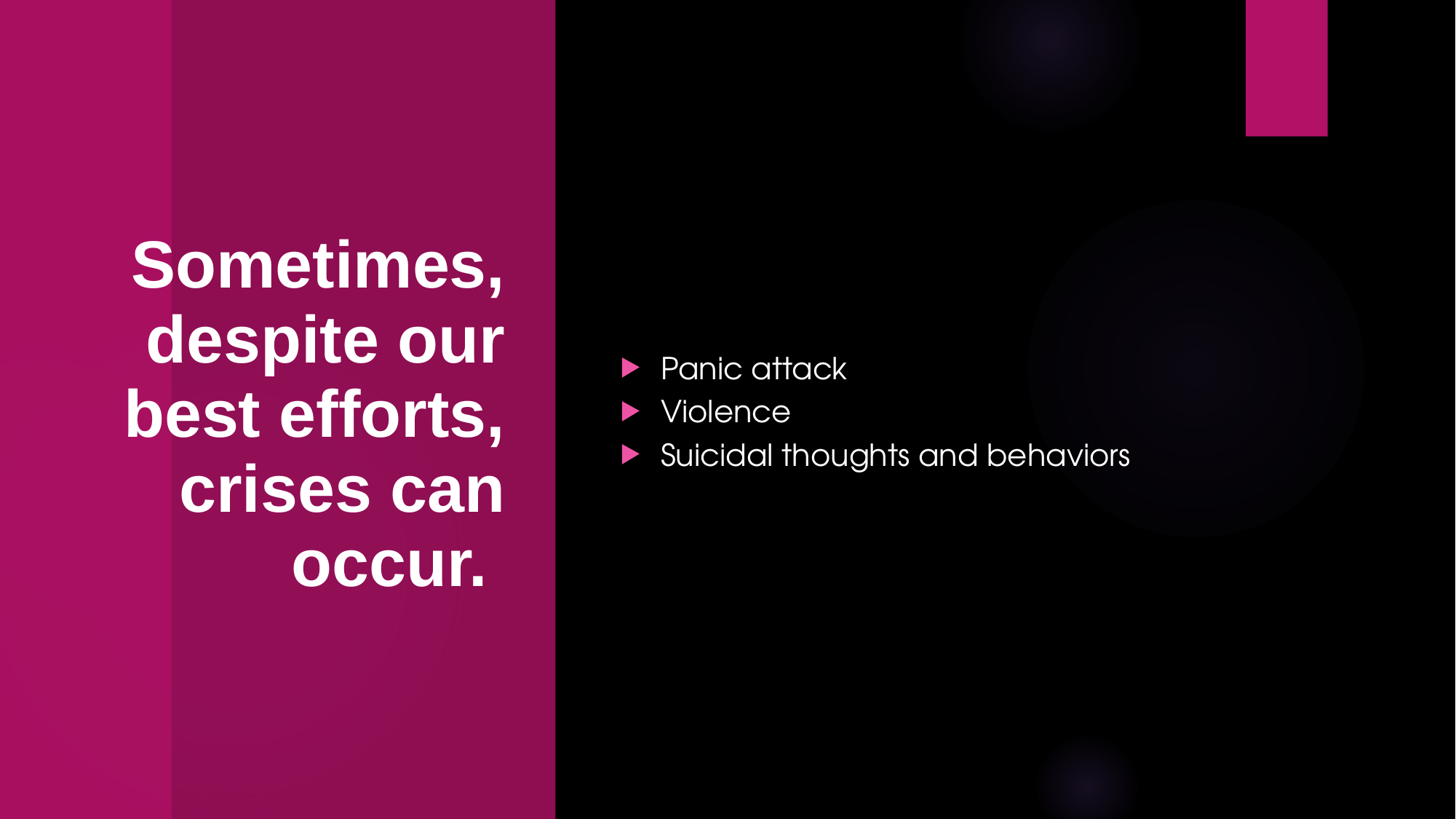

# Sometimes, despite our best efforts, crises can occur.
Panic attack
Violence
Suicidal thoughts and behaviors